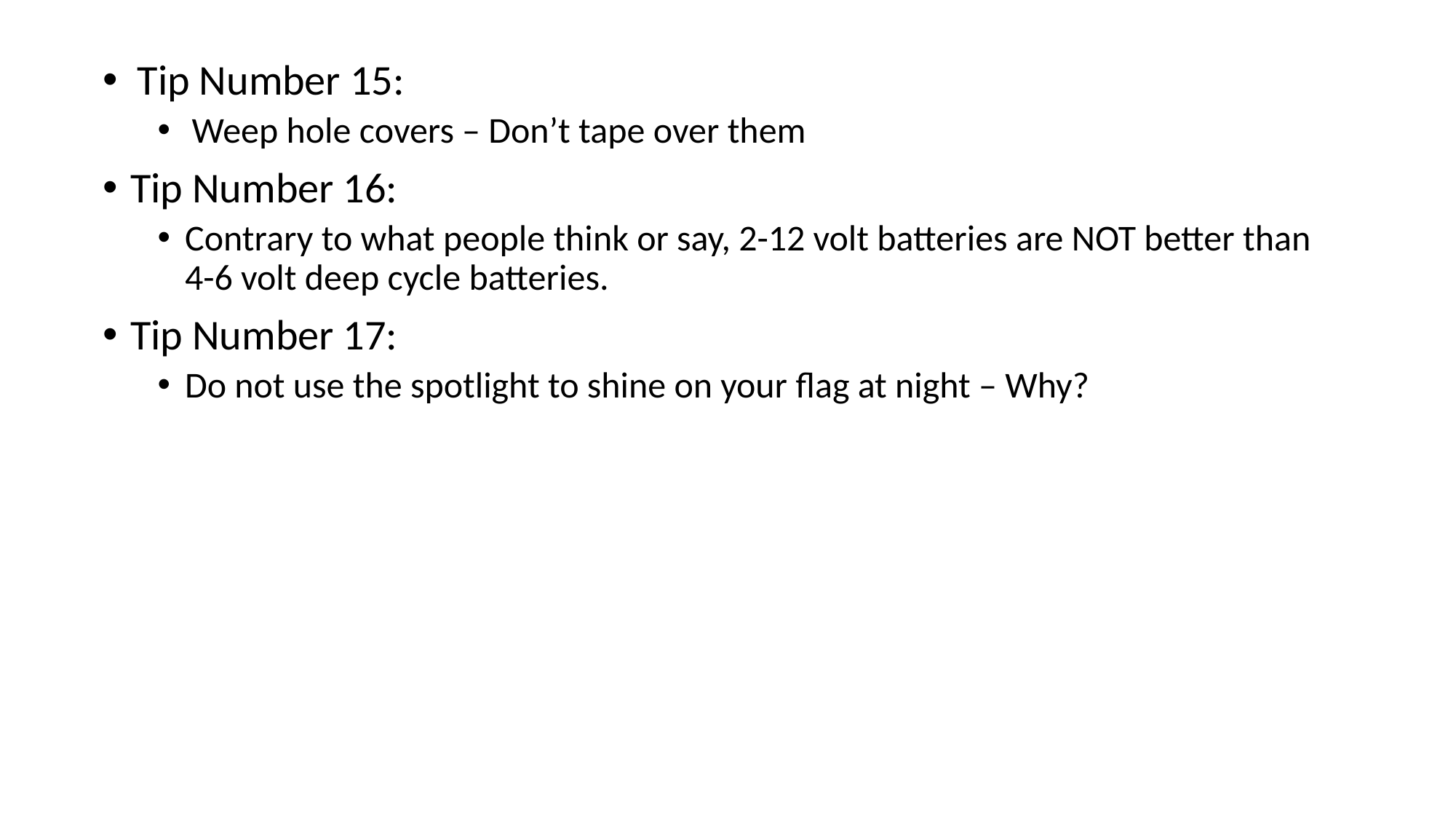

Tip Number 15:
Weep hole covers – Don’t tape over them
Tip Number 16:
Contrary to what people think or say, 2-12 volt batteries are NOT better than 4-6 volt deep cycle batteries.
Tip Number 17:
Do not use the spotlight to shine on your flag at night – Why?